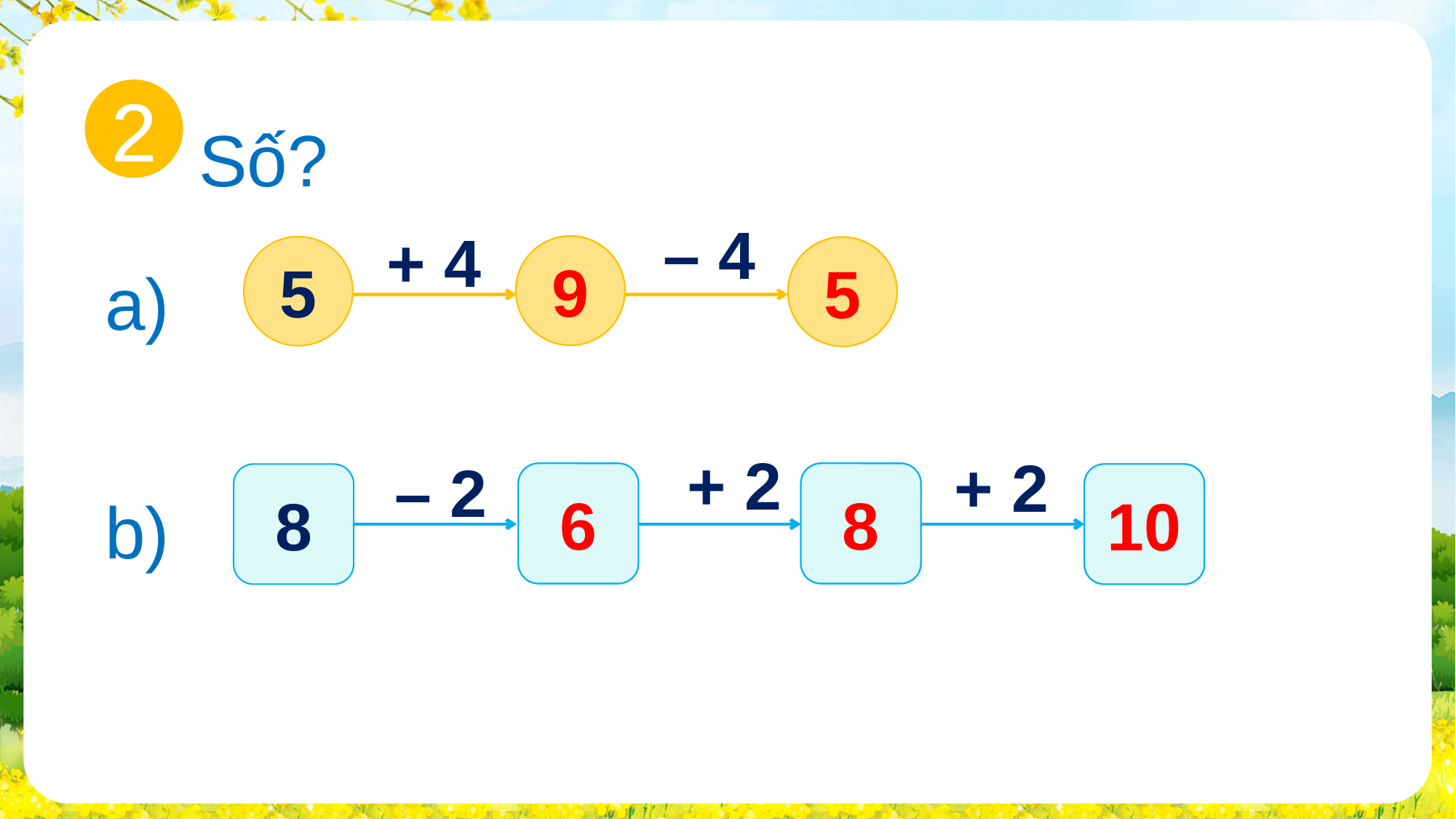

Số?
2
– 4
+ 4
a)
?
9
5
?
5
+ 2
+ 2
– 2
b)
?
6
?
8
8
?
10